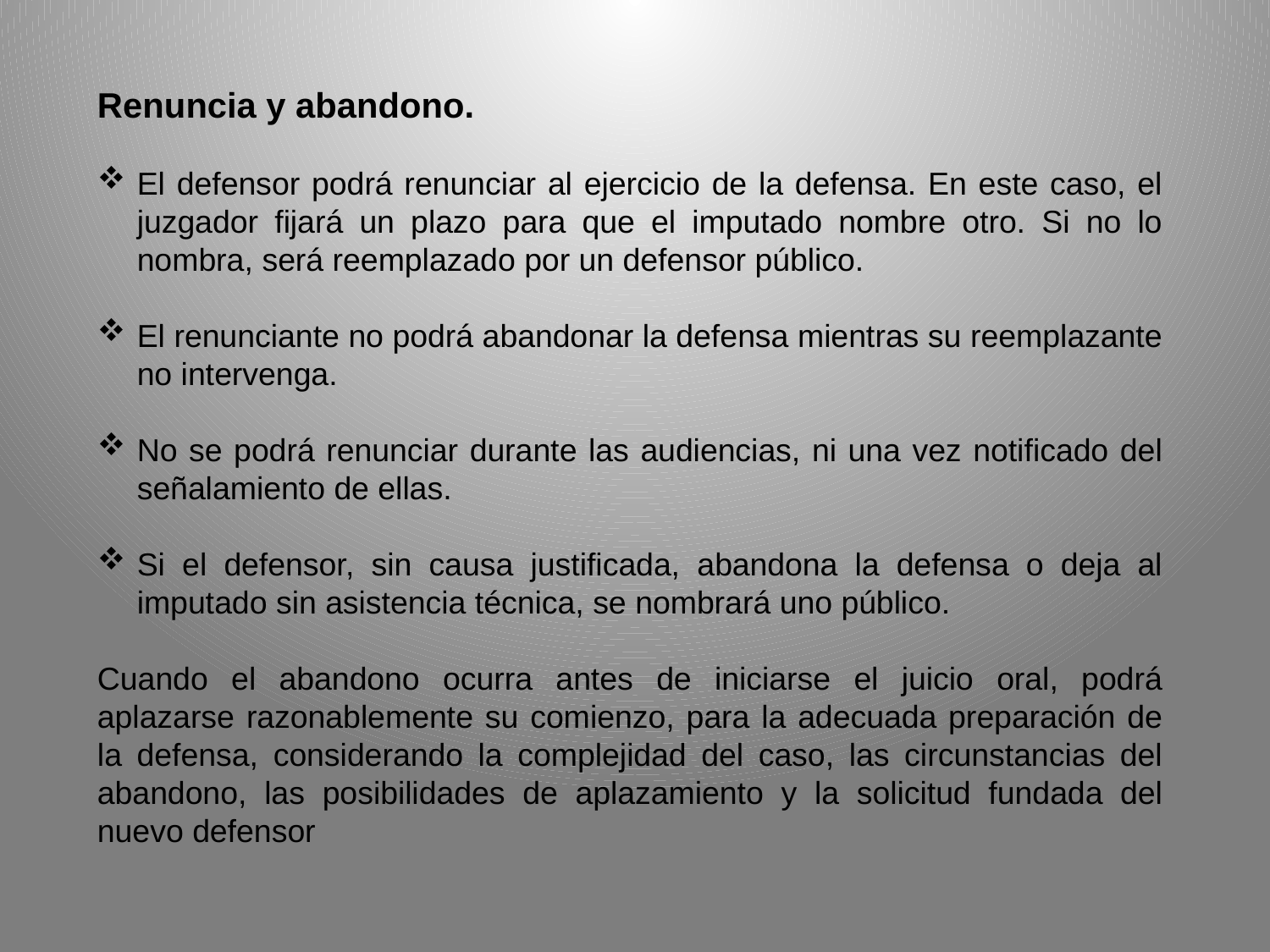

Renuncia y abandono.

El defensor podrá renunciar al ejercicio de la defensa. En este caso, el juzgador fijará un plazo para que el imputado nombre otro. Si no lo nombra, será reemplazado por un defensor público.

El renunciante no podrá abandonar la defensa mientras su reemplazante no intervenga.

No se podrá renunciar durante las audiencias, ni una vez notificado del señalamiento de ellas.

Si el defensor, sin causa justificada, abandona la defensa o deja al imputado sin asistencia técnica, se nombrará uno público.

Cuando el abandono ocurra antes de iniciarse el juicio oral, podrá aplazarse razonablemente su comienzo, para la adecuada preparación de la defensa, considerando la complejidad del caso, las circunstancias del abandono, las posibilidades de aplazamiento y la solicitud fundada del nuevo defensor